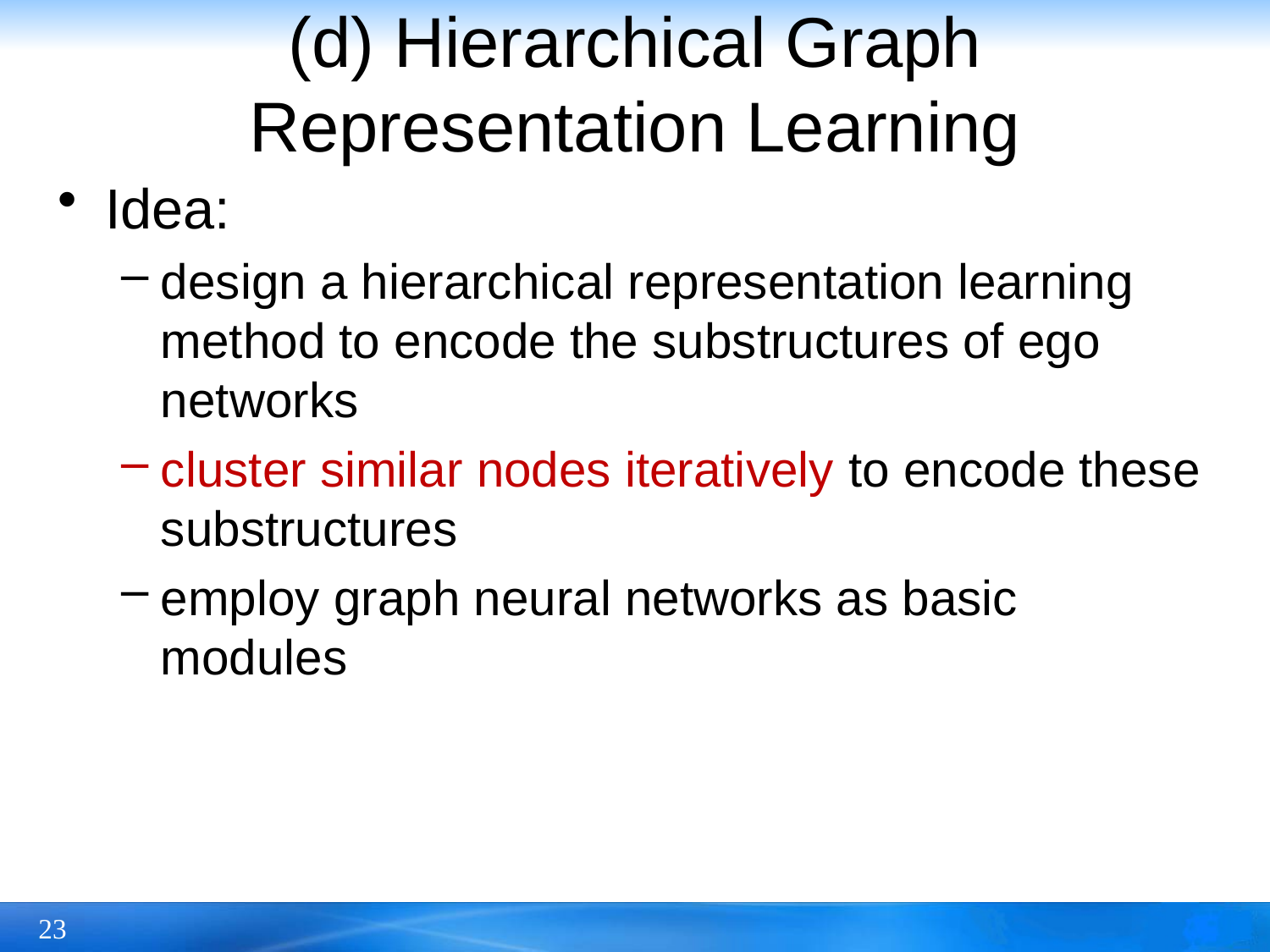

# (d) Hierarchical Graph Representation Learning
Idea:
design a hierarchical representation learning method to encode the substructures of ego networks
cluster similar nodes iteratively to encode these substructures
employ graph neural networks as basic modules